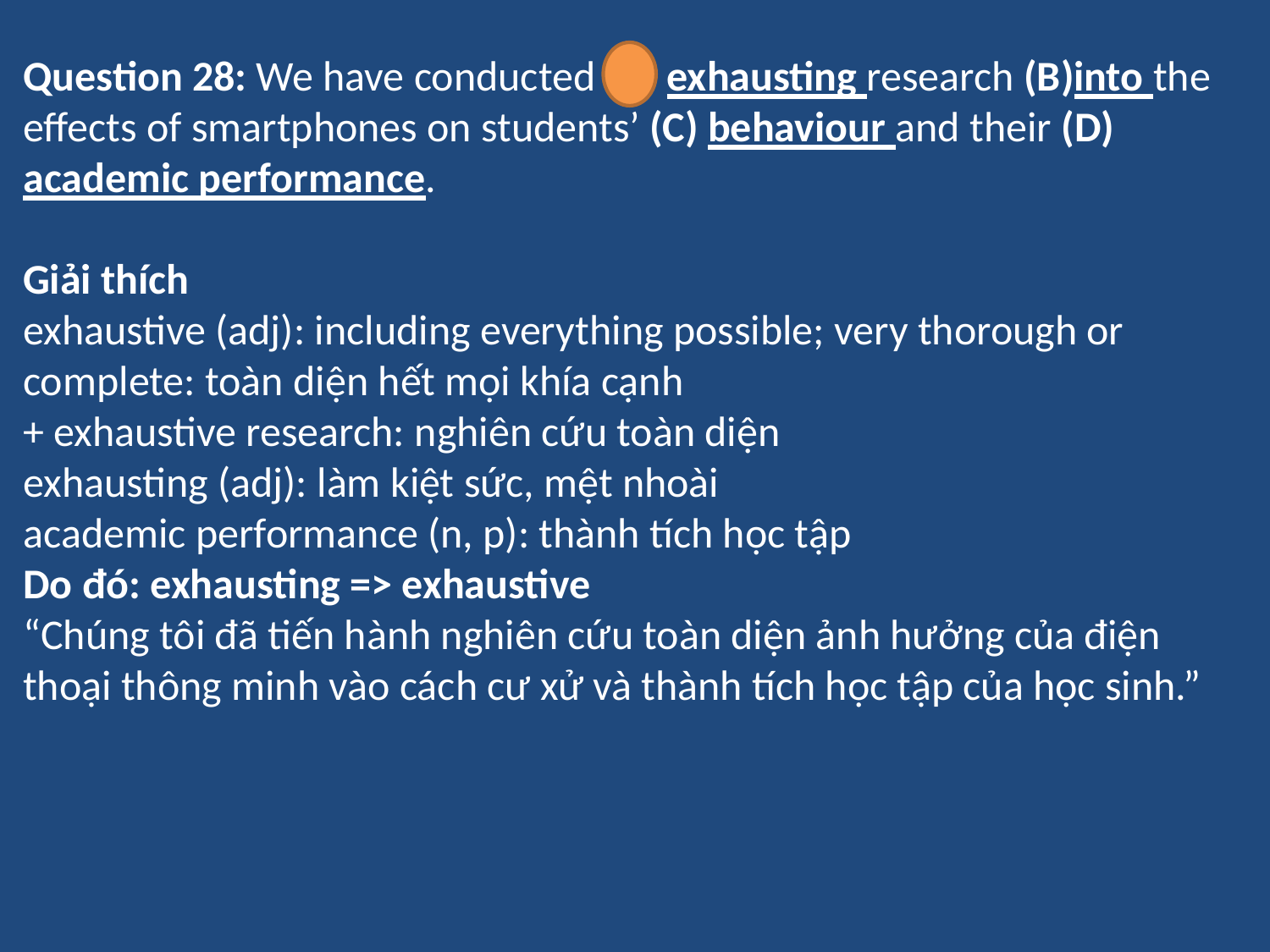

Question 28: We have conducted (A) exhausting research (B)into the effects of smartphones on students’ (C) behaviour and their (D) academic performance.

Giải thích
exhaustive (adj): including everything possible; very thorough or complete: toàn diện hết mọi khía cạnh
+ exhaustive research: nghiên cứu toàn diện
exhausting (adj): làm kiệt sức, mệt nhoài
academic performance (n, p): thành tích học tập
Do đó: exhausting => exhaustive
“Chúng tôi đã tiến hành nghiên cứu toàn diện ảnh hưởng của điện thoại thông minh vào cách cư xử và thành tích học tập của học sinh.”